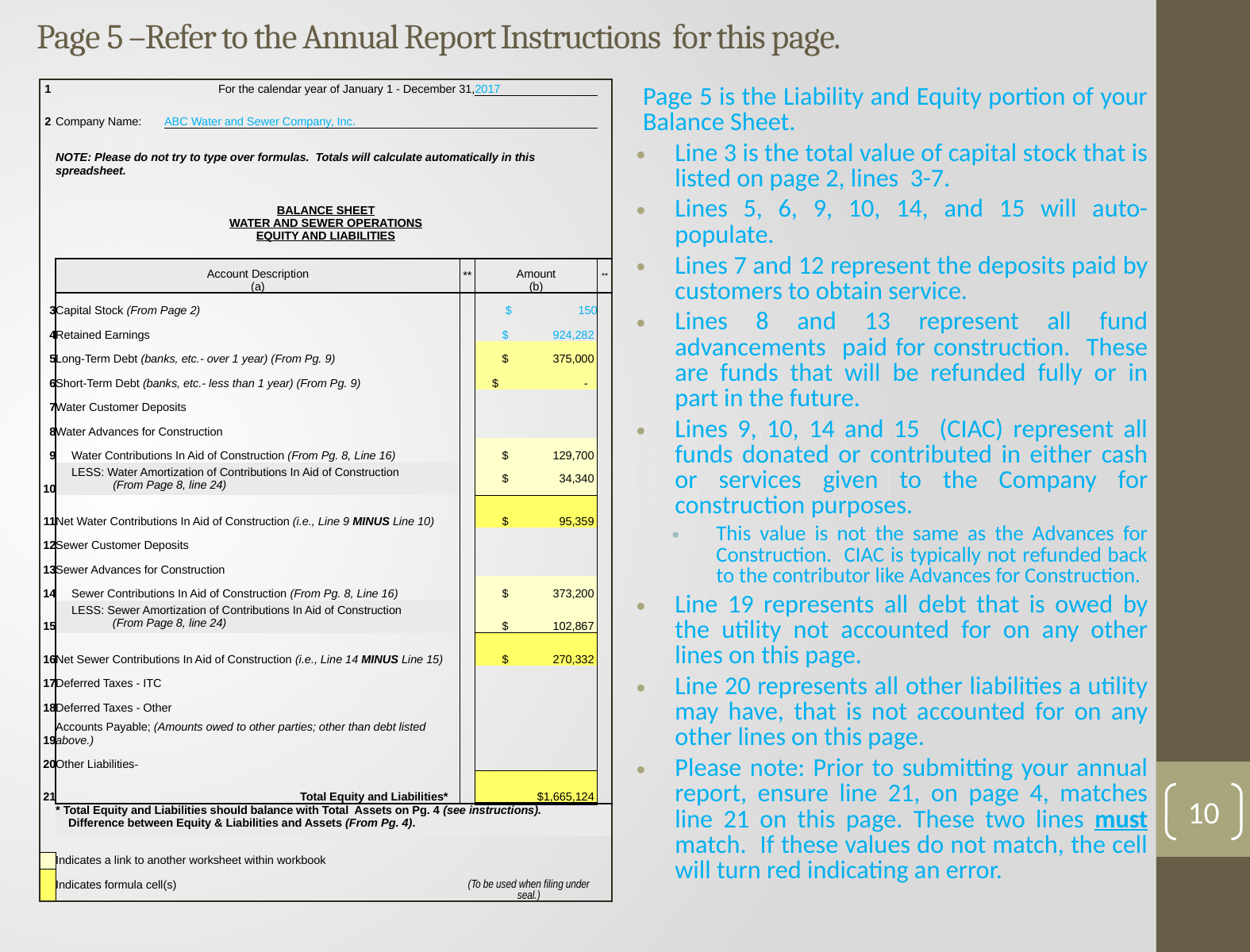

# Page 5 –Refer to the Annual Report Instructions  for this page.
| 1 |  |  | For the calendar year of January 1 - December 31, |  | 2017 |  |
| --- | --- | --- | --- | --- | --- | --- |
| 2 | Company Name: |  | ABC Water and Sewer Company, Inc. |  |  |  |
|  |  |  |  |  |  |  |
|  | NOTE: Please do not try to type over formulas. Totals will calculate automatically in this spreadsheet. |  |  |  |  |  |
|  |  |  |  |  |  |  |
| BALANCE SHEET WATER AND SEWER OPERATIONS EQUITY AND LIABILITIES |  |  |  |  |  |  |
|  |  |  |  |  |  |  |
|  | Account Description (a) |  |  | \*\* | Amount (b) | \*\* |
| 3 | Capital Stock (From Page 2) |  |  |  | $ 150 |  |
| 4 | Retained Earnings |  |  |  | $ 924,282 |  |
| 5 | Long-Term Debt (banks, etc.- over 1 year) (From Pg. 9) |  |  |  | $ 375,000 |  |
| 6 | Short-Term Debt (banks, etc.- less than 1 year) (From Pg. 9) |  |  |  | $ - |  |
| 7 | Water Customer Deposits |  |  |  |  |  |
| 8 | Water Advances for Construction |  |  |  |  |  |
| 9 | Water Contributions In Aid of Construction (From Pg. 8, Line 16) |  |  |  | $ 129,700 |  |
| 10 | LESS: Water Amortization of Contributions In Aid of Construction (From Page 8, line 24) |  |  |  | $ 34,340 |  |
| 11 | Net Water Contributions In Aid of Construction (i.e., Line 9 MINUS Line 10) |  |  |  | $ 95,359 |  |
| 12 | Sewer Customer Deposits |  |  |  |  |  |
| 13 | Sewer Advances for Construction |  |  |  |  |  |
| 14 | Sewer Contributions In Aid of Construction (From Pg. 8, Line 16) |  |  |  | $ 373,200 |  |
| 15 | LESS: Sewer Amortization of Contributions In Aid of Construction (From Page 8, line 24) |  |  |  | $ 102,867 |  |
| 16 | Net Sewer Contributions In Aid of Construction (i.e., Line 14 MINUS Line 15) |  |  |  | $ 270,332 |  |
| 17 | Deferred Taxes - ITC |  |  |  |  |  |
| 18 | Deferred Taxes - Other |  |  |  |  |  |
| 19 | Accounts Payable; (Amounts owed to other parties; other than debt listed above.) |  |  |  |  |  |
| 20 | Other Liabilities |  |  |  |  |  |
| 21 |  | Total Equity and Liabilities\* |  |  | $1,665,124 |  |
|  | \* Total Equity and Liabilities should balance with Total Assets on Pg. 4 (see instructions). Difference between Equity & Liabilities and Assets (From Pg. 4). |  |  |  |  |  |
|  |  |  |  |  |  |  |
|  | Indicates a link to another worksheet within workbook |  |  |  |  |  |
|  | Indicates formula cell(s) |  |  | (To be used when filing under seal.) |  |  |
Page 5 is the Liability and Equity portion of your Balance Sheet.
Line 3 is the total value of capital stock that is listed on page 2, lines  3-7.
Lines 5, 6, 9, 10, 14, and 15 will auto-populate.
Lines 7 and 12 represent the deposits paid by customers to obtain service.
Lines 8 and 13 represent all fund advancements  paid for construction.  These are funds that will be refunded fully or in part in the future.
Lines 9, 10, 14 and 15  (CIAC) represent all funds donated or contributed in either cash or services given to the Company for construction purposes.
This value is not the same as the Advances for Construction.  CIAC is typically not refunded back to the contributor like Advances for Construction.
Line 19 represents all debt that is owed by the utility not accounted for on any other lines on this page.
Line 20 represents all other liabilities a utility may have, that is not accounted for on any other lines on this page.
Please note: Prior to submitting your annual report, ensure line 21, on page 4, matches line 21 on this page. These two lines must match.  If these values do not match, the cell will turn red indicating an error.

10